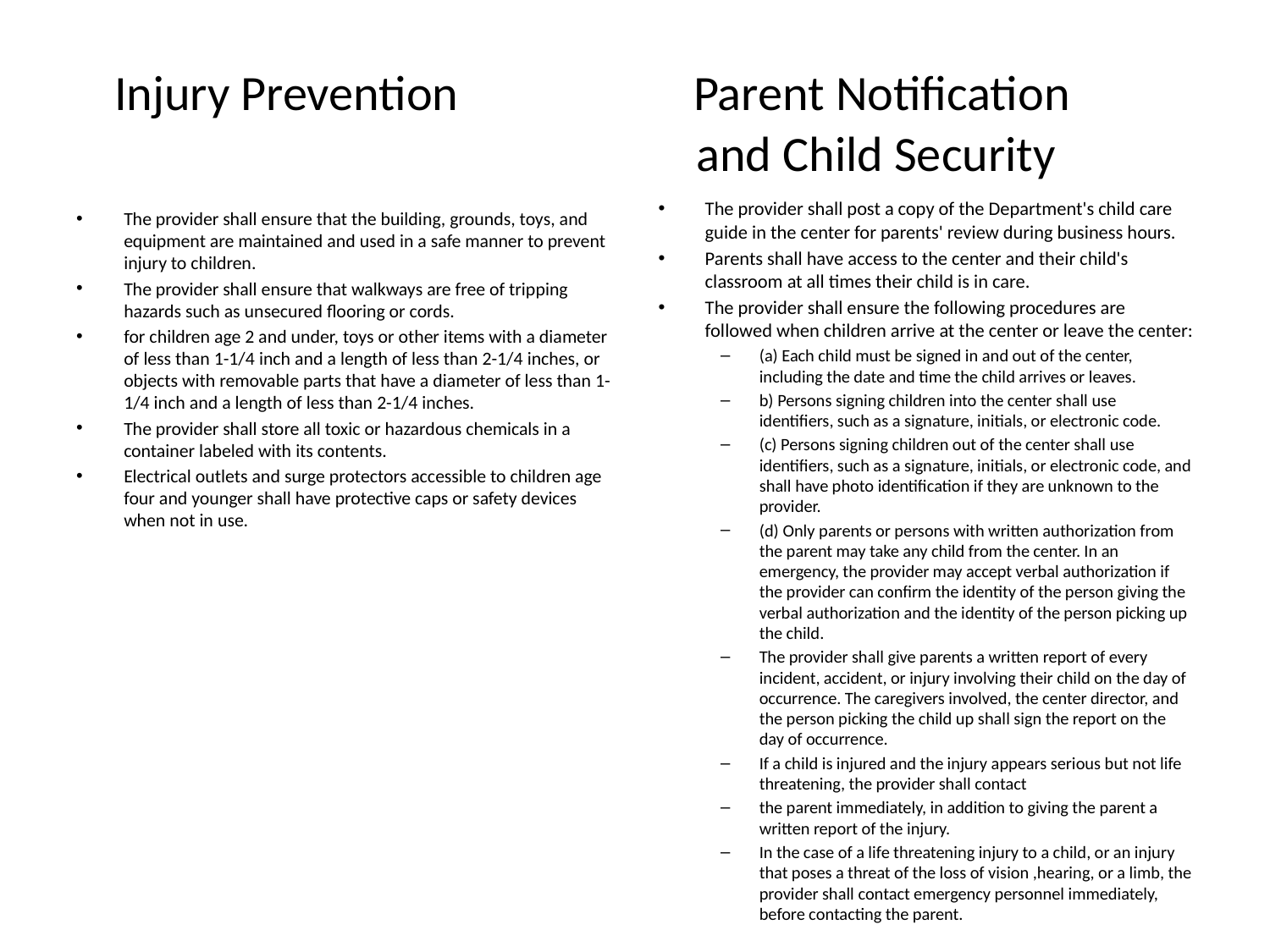

# Injury Prevention                     Parent Notification 					          and Child Security
The provider shall post a copy of the Department's child care guide in the center for parents' review during business hours.
Parents shall have access to the center and their child's classroom at all times their child is in care.
The provider shall ensure the following procedures are followed when children arrive at the center or leave the center:
(a) Each child must be signed in and out of the center, including the date and time the child arrives or leaves.
b) Persons signing children into the center shall use identifiers, such as a signature, initials, or electronic code.
(c) Persons signing children out of the center shall use identifiers, such as a signature, initials, or electronic code, and shall have photo identification if they are unknown to the provider.
(d) Only parents or persons with written authorization from the parent may take any child from the center. In an emergency, the provider may accept verbal authorization if the provider can confirm the identity of the person giving the verbal authorization and the identity of the person picking up the child.
The provider shall give parents a written report of every incident, accident, or injury involving their child on the day of occurrence. The caregivers involved, the center director, and the person picking the child up shall sign the report on the day of occurrence.
If a child is injured and the injury appears serious but not life threatening, the provider shall contact
the parent immediately, in addition to giving the parent a written report of the injury.
In the case of a life threatening injury to a child, or an injury that poses a threat of the loss of vision ,hearing, or a limb, the provider shall contact emergency personnel immediately, before contacting the parent.

The provider shall ensure that the building, grounds, toys, and equipment are maintained and used in a safe manner to prevent injury to children.
The provider shall ensure that walkways are free of tripping hazards such as unsecured flooring or cords.
for children age 2 and under, toys or other items with a diameter of less than 1-1/4 inch and a length of less than 2-1/4 inches, or objects with removable parts that have a diameter of less than 1-1/4 inch and a length of less than 2-1/4 inches.
The provider shall store all toxic or hazardous chemicals in a container labeled with its contents.
Electrical outlets and surge protectors accessible to children age four and younger shall have protective caps or safety devices when not in use.